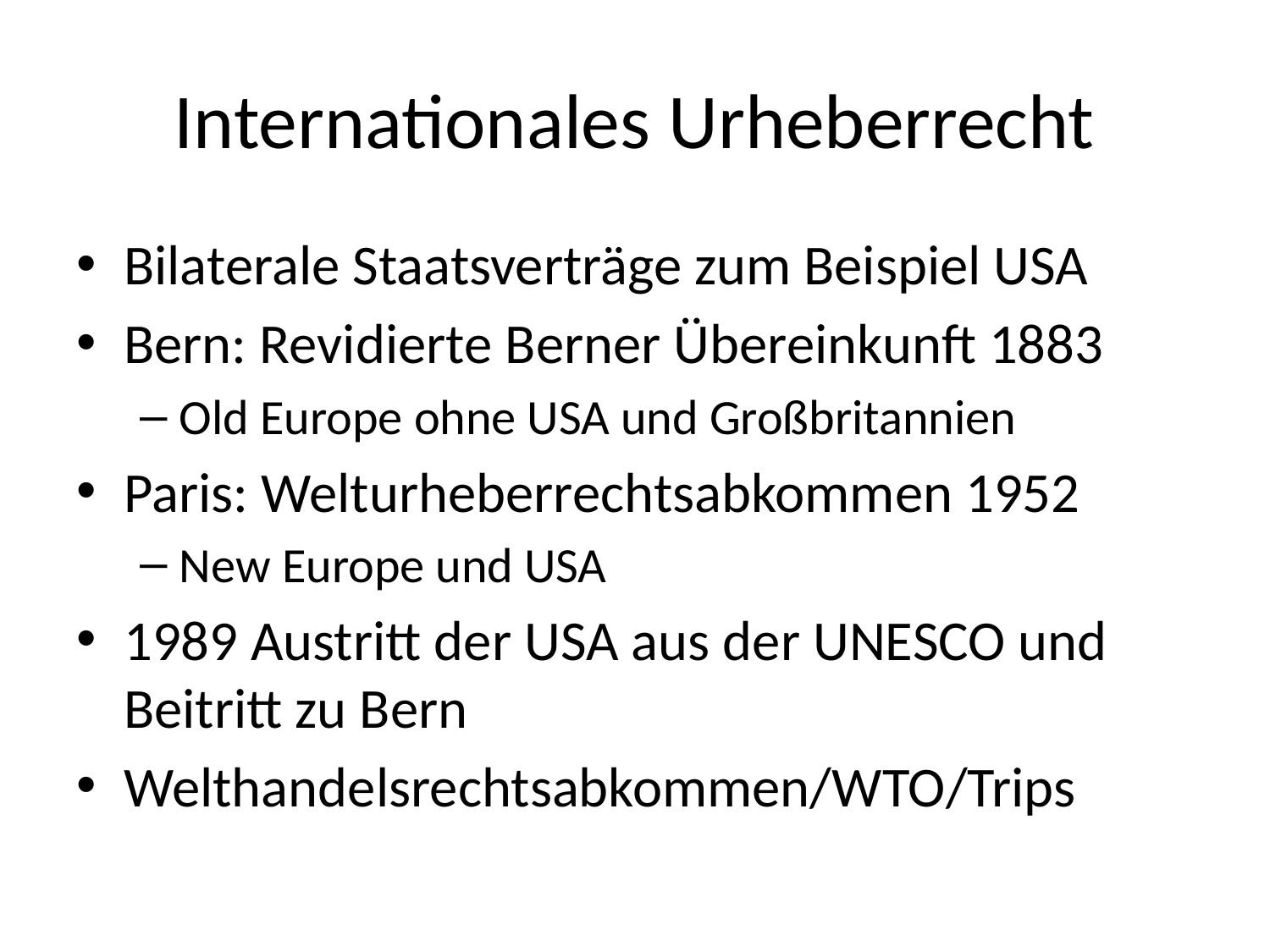

# Internationales Urheberrecht
Bilaterale Staatsverträge zum Beispiel USA
Bern: Revidierte Berner Übereinkunft 1883
Old Europe ohne USA und Großbritannien
Paris: Welturheberrechtsabkommen 1952
New Europe und USA
1989 Austritt der USA aus der UNESCO und Beitritt zu Bern
Welthandelsrechtsabkommen/WTO/Trips